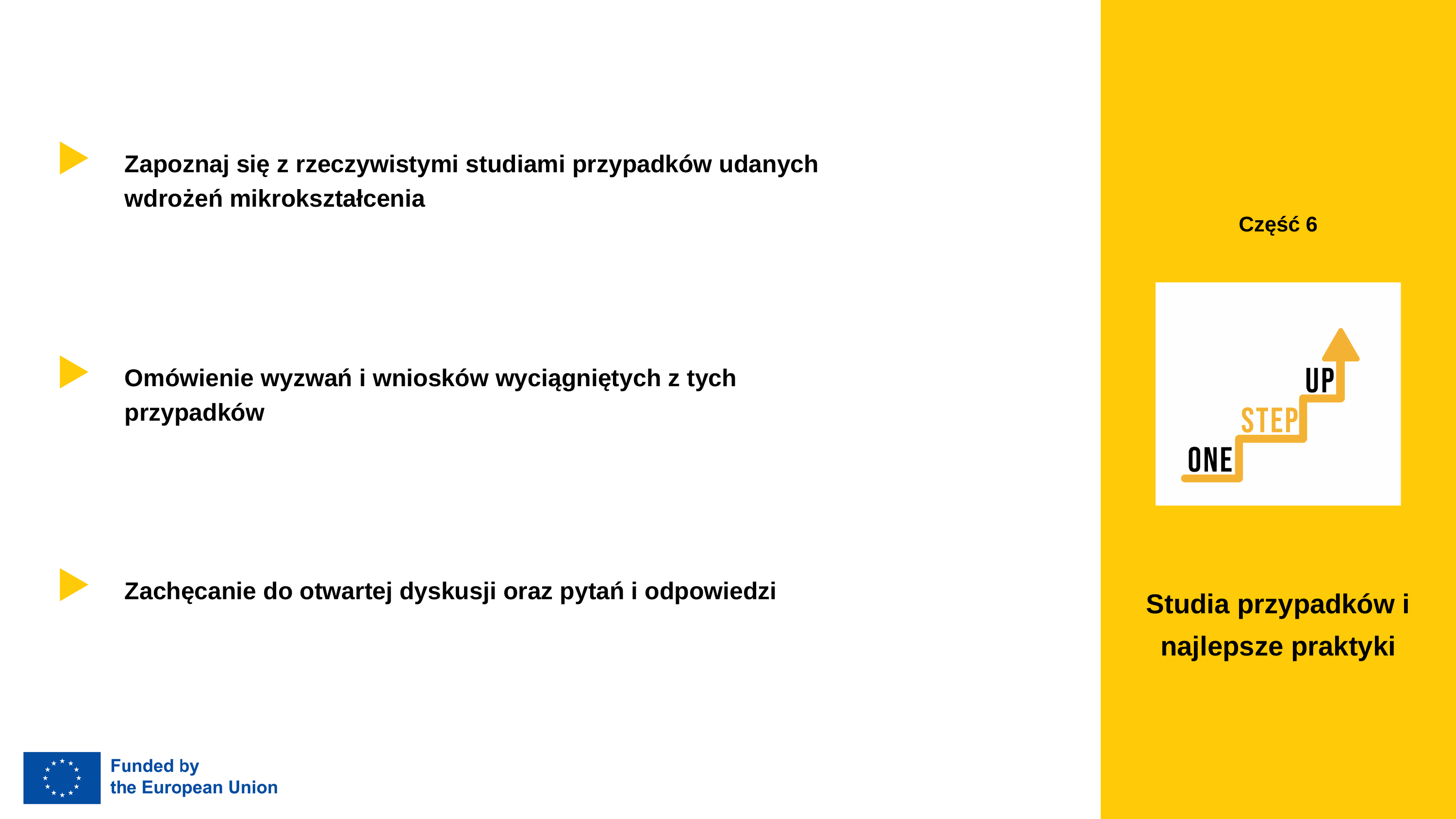

Zapoznaj się z rzeczywistymi studiami przypadków udanych wdrożeń mikrokształcenia

Część 6

Omówienie wyzwań i wniosków wyciągniętych z tych przypadków

Zachęcanie do otwartej dyskusji oraz pytań i odpowiedzi

Studia przypadków i najlepsze praktyki